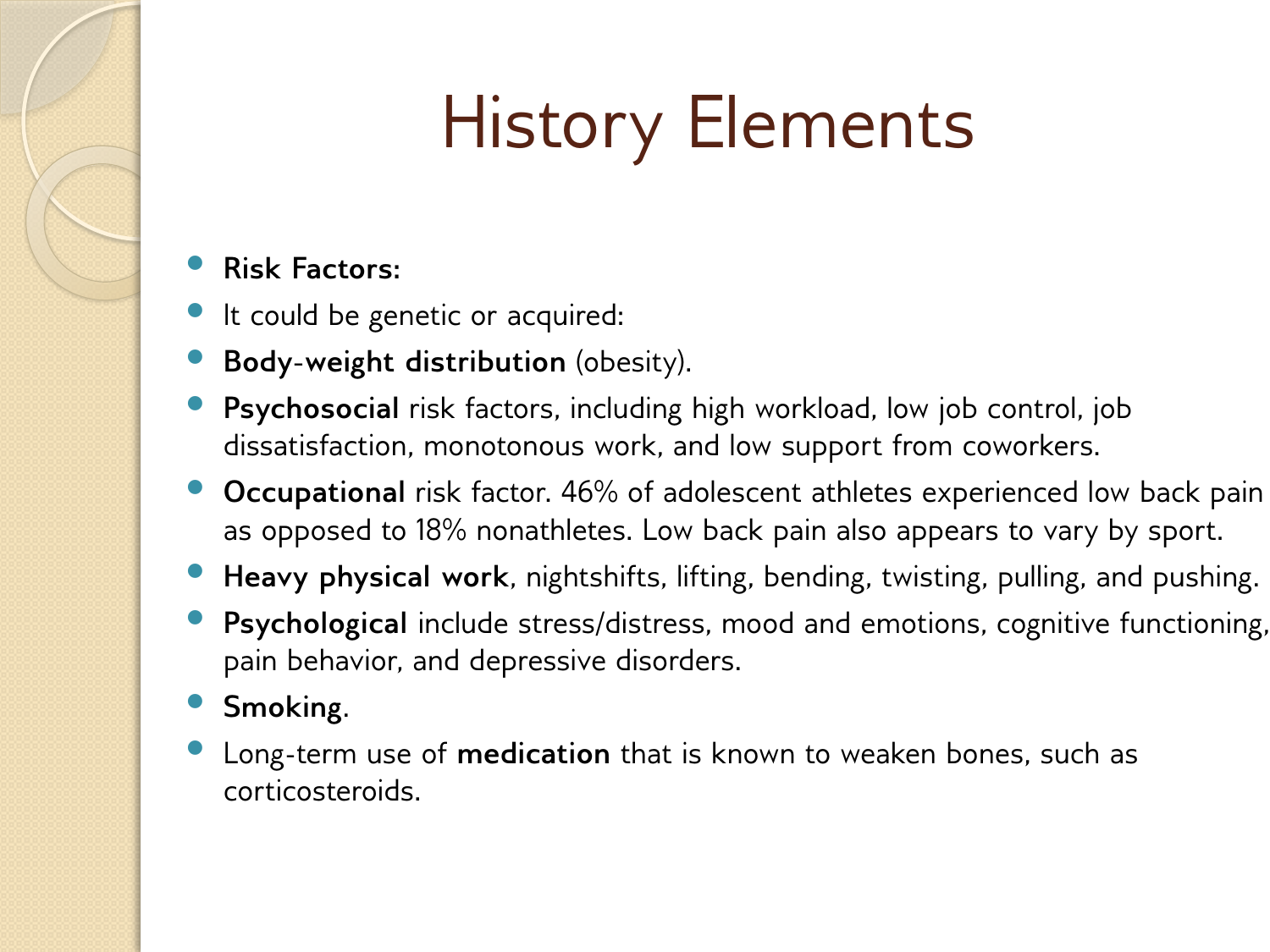

# History Elements
Risk Factors:
It could be genetic or acquired:
Body-weight distribution (obesity).
Psychosocial risk factors, including high workload, low job control, job dissatisfaction, monotonous work, and low support from coworkers.
Occupational risk factor. 46% of adolescent athletes experienced low back pain as opposed to 18% nonathletes. Low back pain also appears to vary by sport.
Heavy physical work, nightshifts, lifting, bending, twisting, pulling, and pushing.
Psychological include stress/distress, mood and emotions, cognitive functioning, pain behavior, and depressive disorders.
Smoking.
Long-term use of medication that is known to weaken bones, such as corticosteroids.